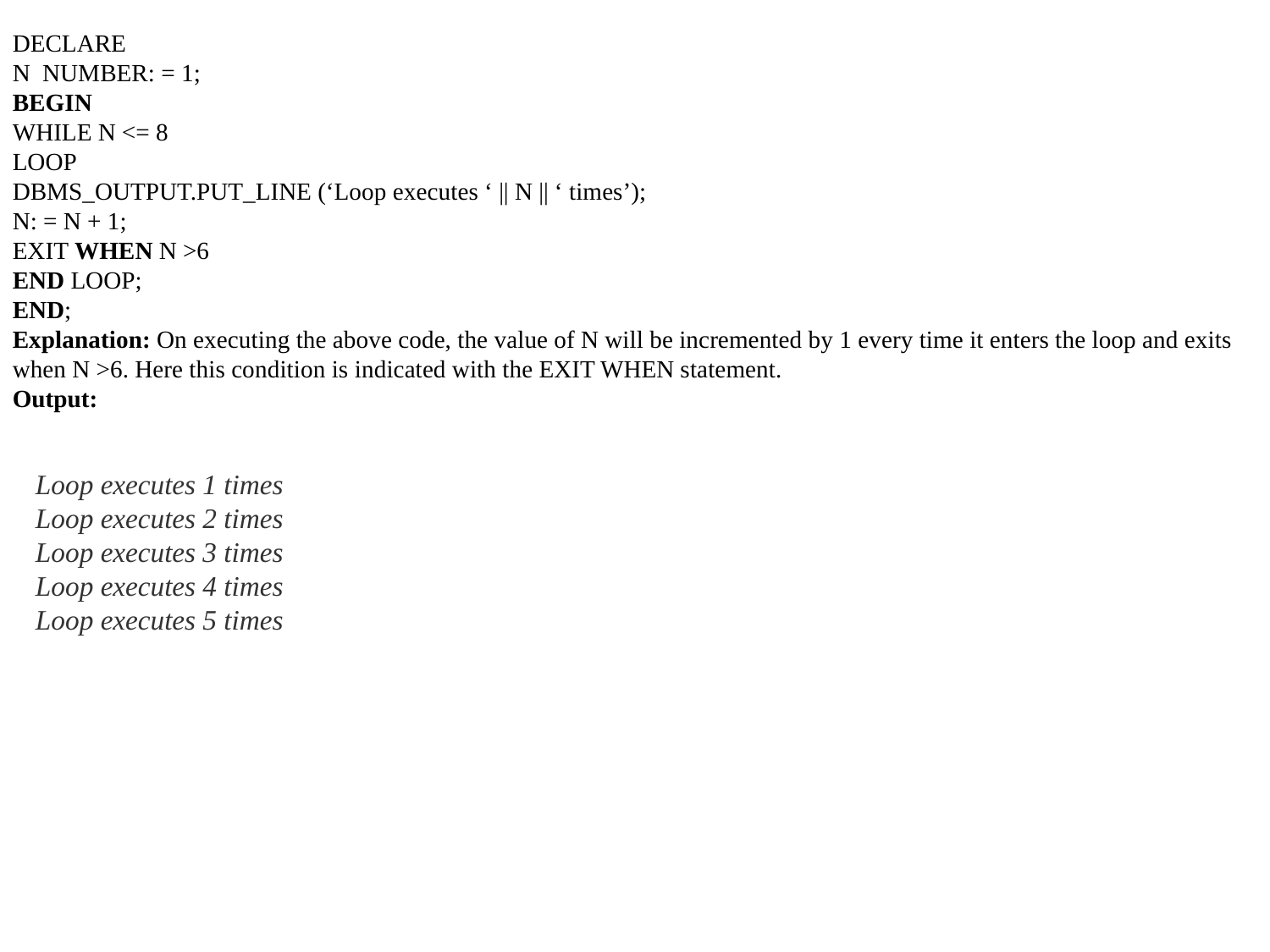

DECLARE
N  NUMBER: = 1;
BEGIN
WHILE N <= 8
LOOP
DBMS_OUTPUT.PUT_LINE (‘Loop executes ‘ || N || ‘ times’);
N: = N + 1;
EXIT WHEN N >6
END LOOP;
END;
Explanation: On executing the above code, the value of N will be incremented by 1 every time it enters the loop and exits when N >6. Here this condition is indicated with the EXIT WHEN statement.
Output:

Loop executes 1 times
Loop executes 2 times
Loop executes 3 times
Loop executes 4 times
Loop executes 5 times